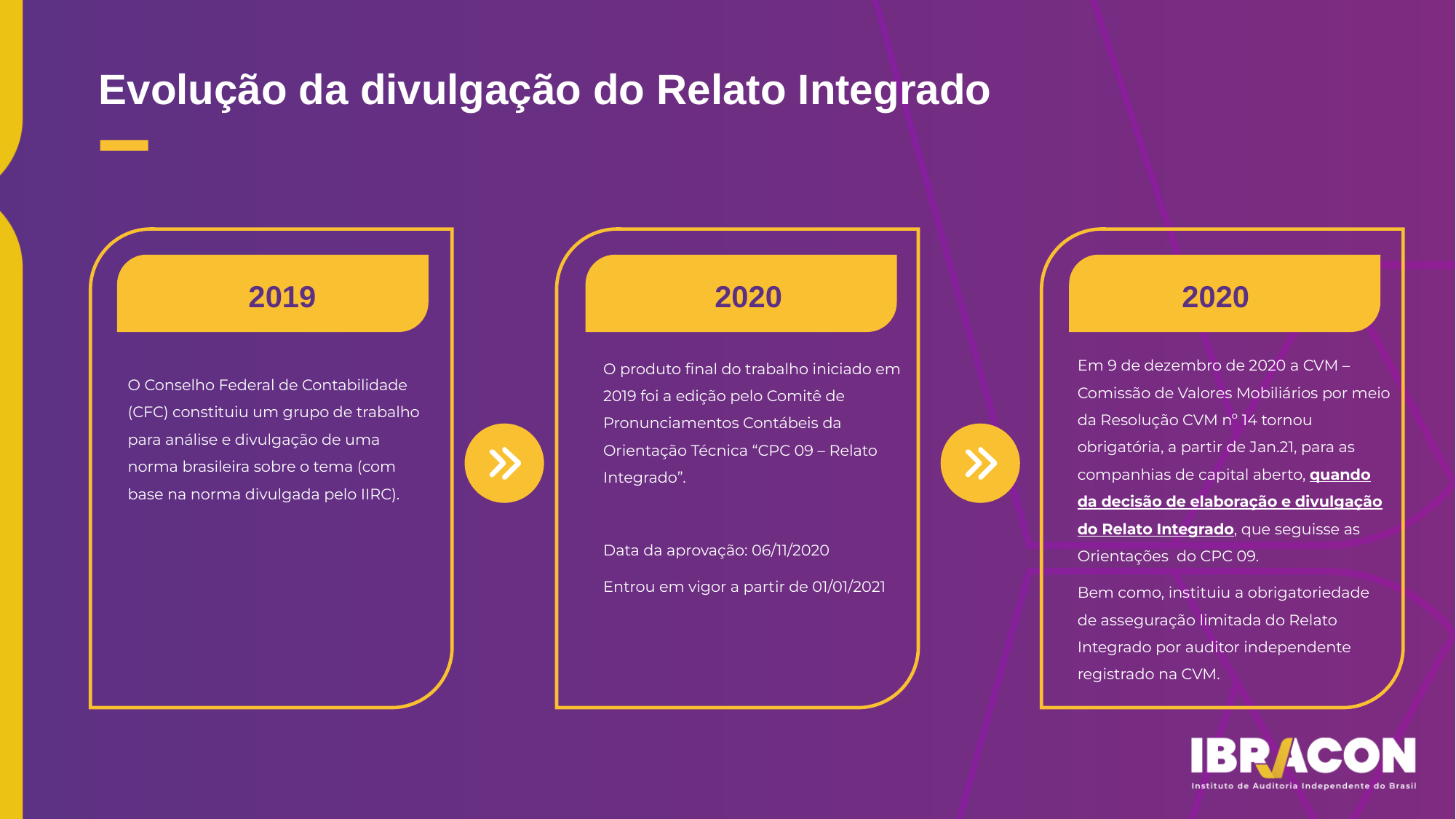

Evolução da divulgação do Relato Integrado

2019
2020
2020
Em 9 de dezembro de 2020 a CVM – Comissão de Valores Mobiliários por meio da Resolução CVM nº 14 tornou obrigatória, a partir de Jan.21, para as companhias de capital aberto, quando da decisão de elaboração e divulgação do Relato Integrado, que seguisse as Orientações  do CPC 09.
Bem como, instituiu a obrigatoriedade de asseguração limitada do Relato Integrado por auditor independente registrado na CVM.
O produto final do trabalho iniciado em 2019 foi a edição pelo Comitê de Pronunciamentos Contábeis da Orientação Técnica “CPC 09 – Relato Integrado”.

Data da aprovação: 06/11/2020
Entrou em vigor a partir de 01/01/2021

O Conselho Federal de Contabilidade (CFC) constituiu um grupo de trabalho para análise e divulgação de uma norma brasileira sobre o tema (com base na norma divulgada pelo IIRC).